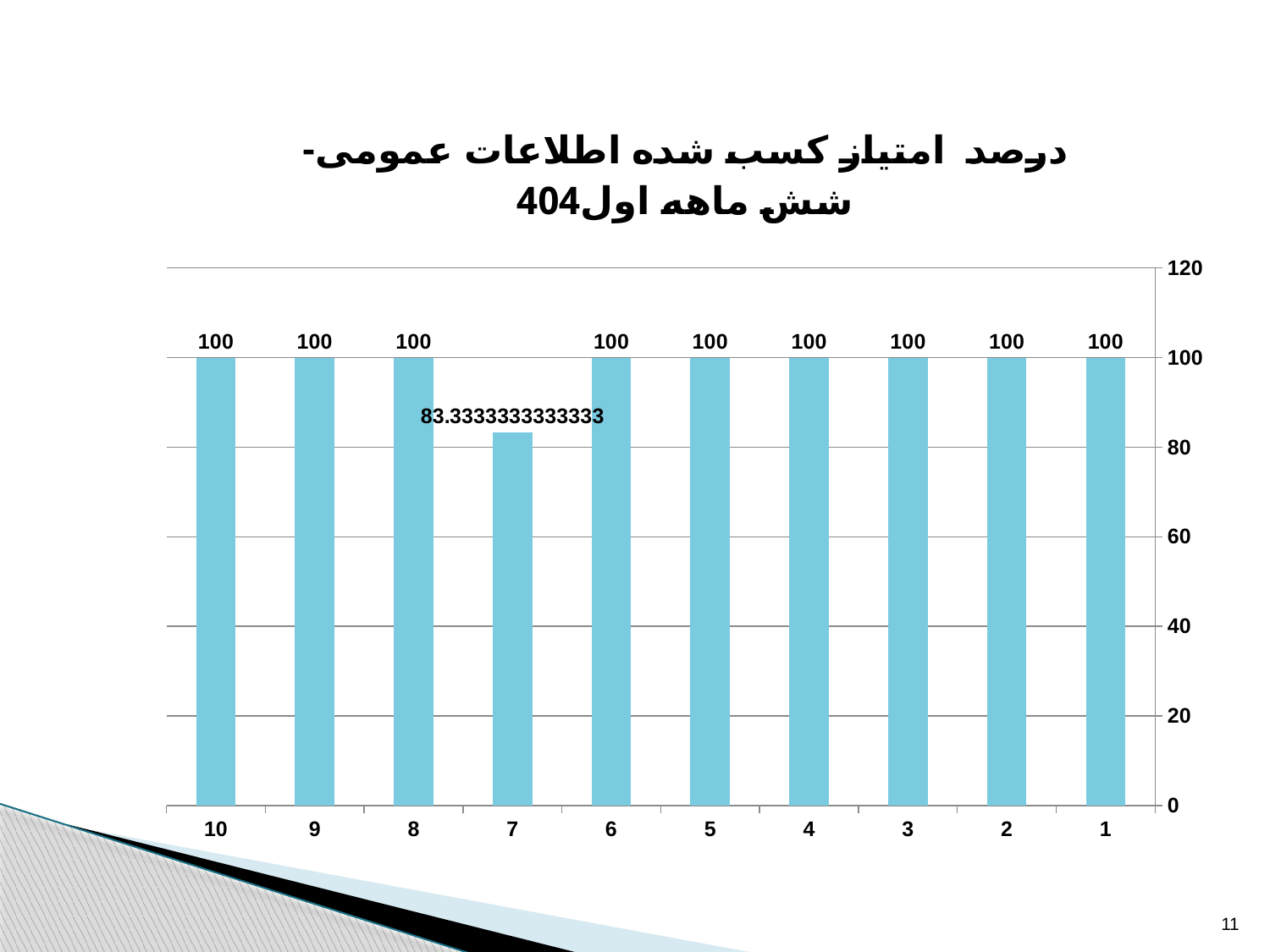

### Chart: درصد  امتیاز کسب شده اطلاعات عمومی-شش ماهه اول404

| Category | درصد  امتیاز کسب شده اطلاعات عمومی |
|---|---|
11